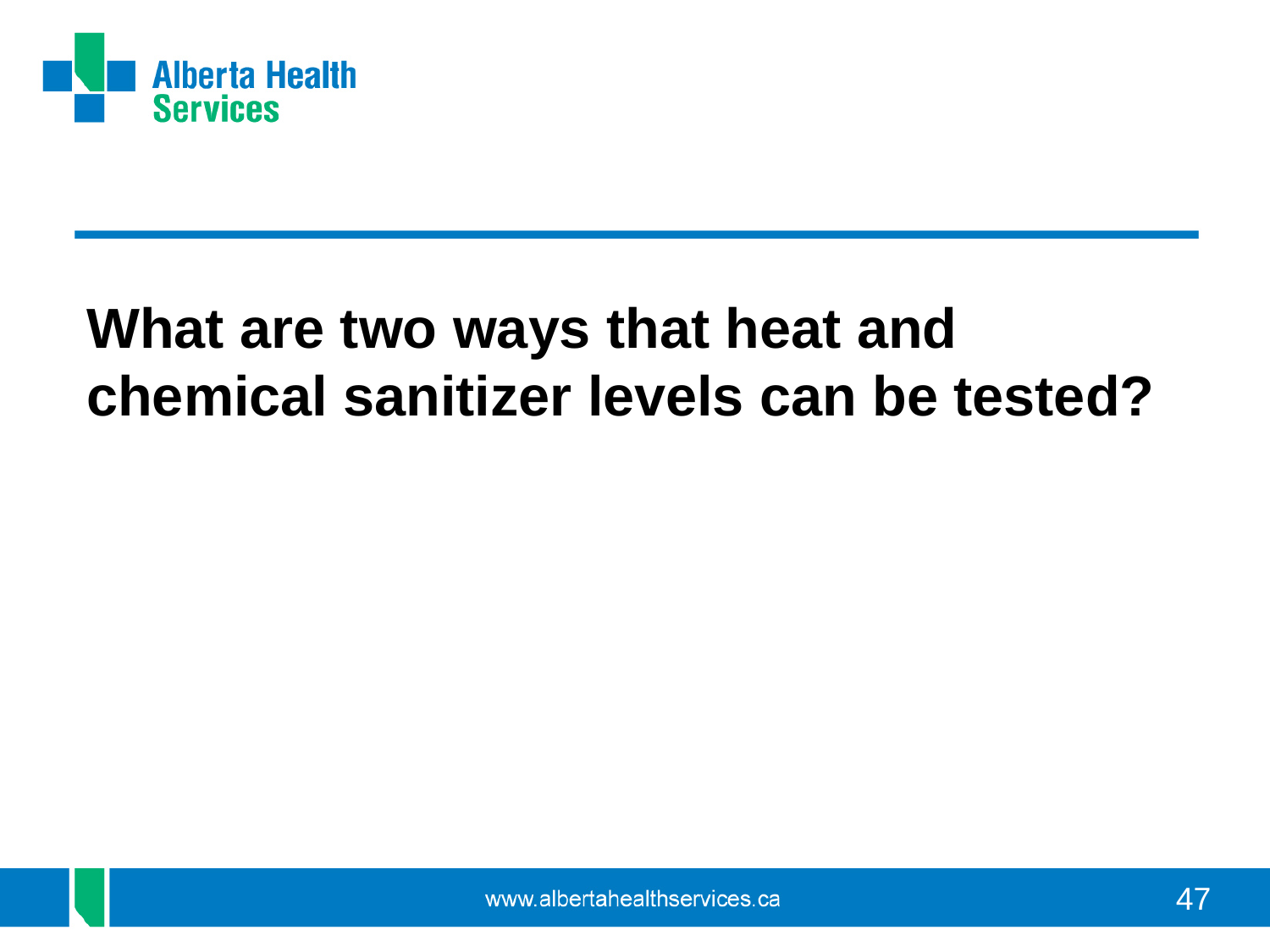

#
What are two ways that heat and chemical sanitizer levels can be tested?